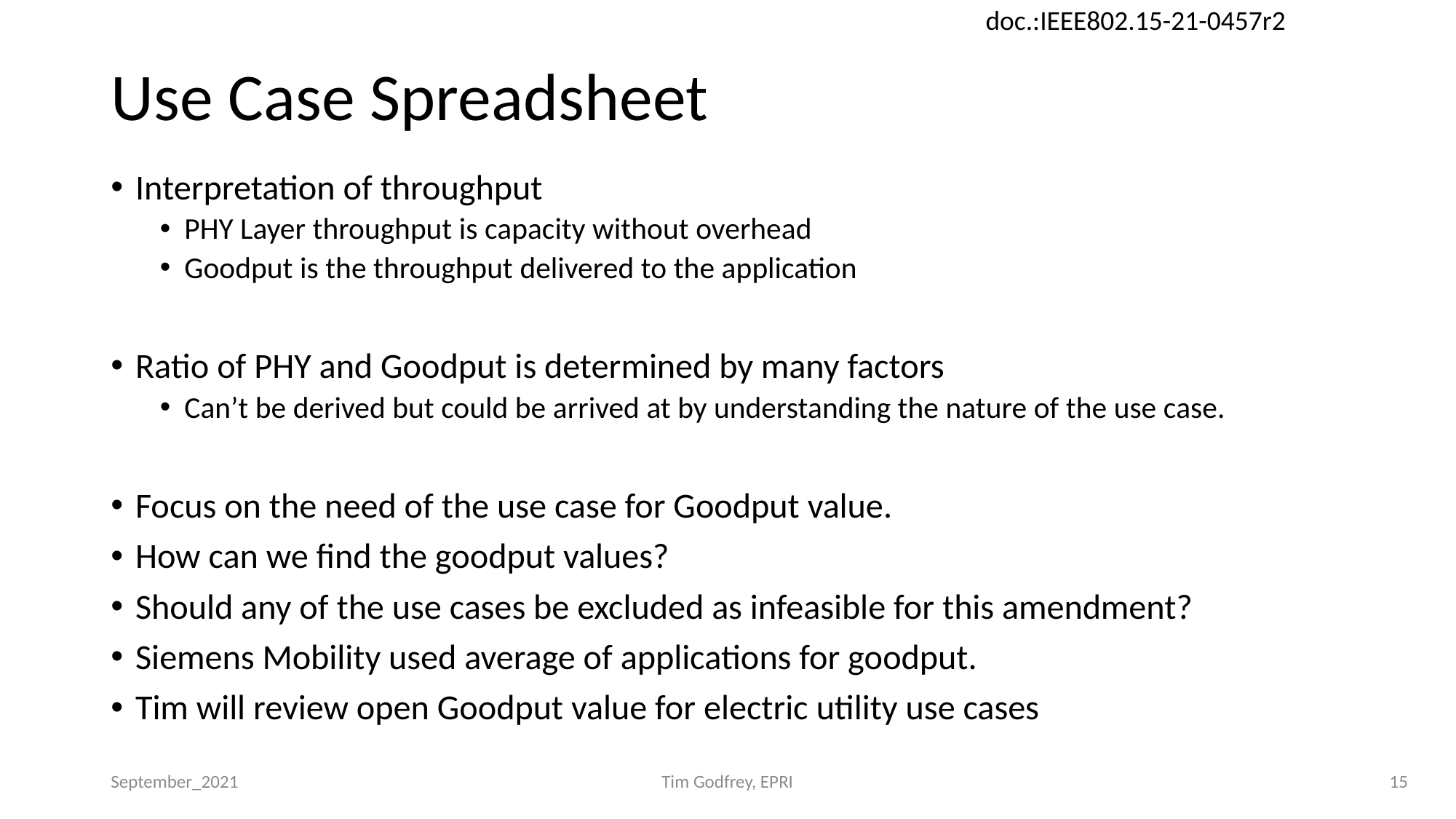

# Use Case Spreadsheet
Interpretation of throughput
PHY Layer throughput is capacity without overhead
Goodput is the throughput delivered to the application

Ratio of PHY and Goodput is determined by many factors
Can’t be derived but could be arrived at by understanding the nature of the use case.

Focus on the need of the use case for Goodput value.
How can we find the goodput values?
Should any of the use cases be excluded as infeasible for this amendment?
Siemens Mobility used average of applications for goodput.
Tim will review open Goodput value for electric utility use cases

September_2021
Tim Godfrey, EPRI
15